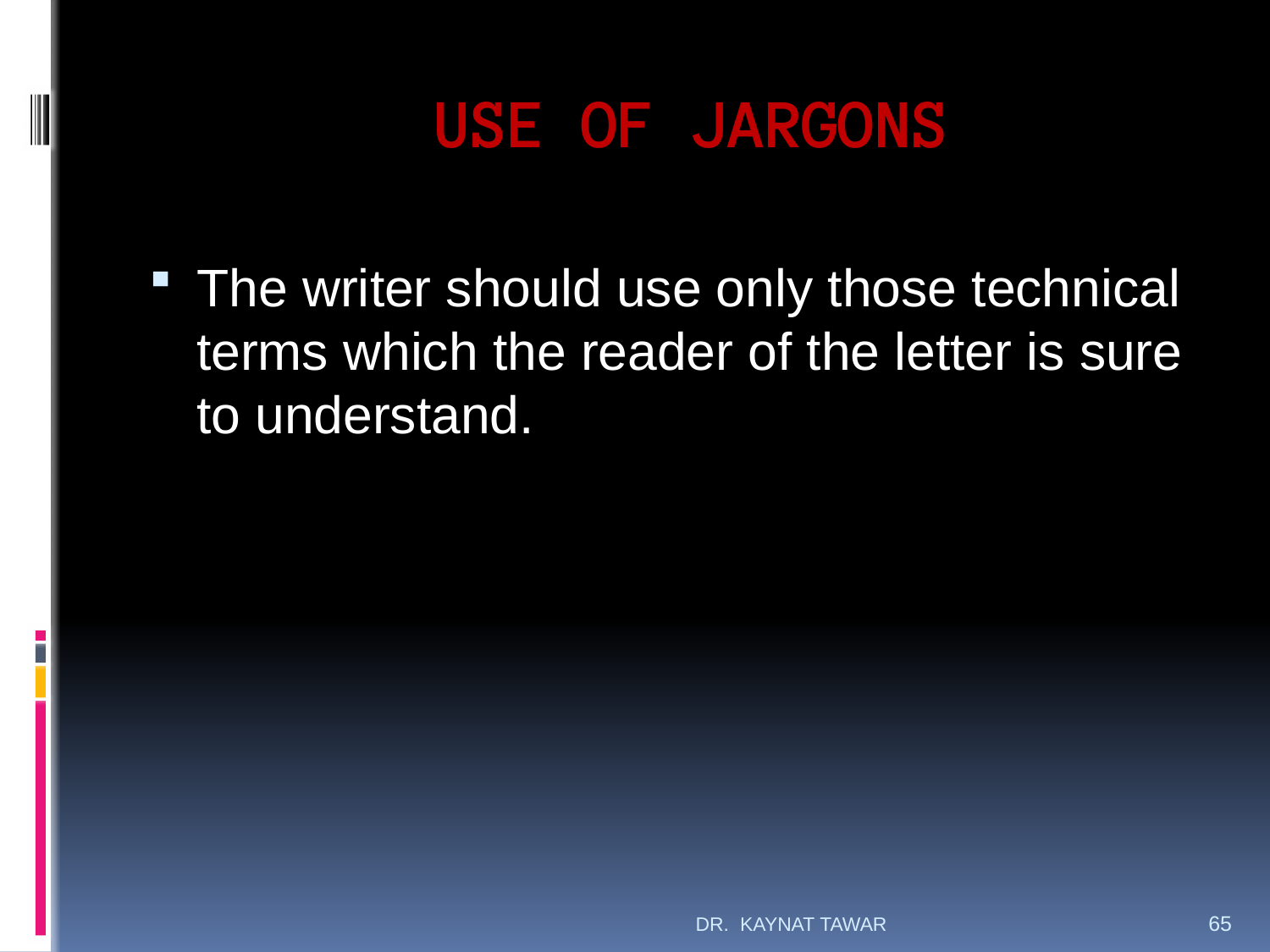

# USE OF JARGONS
The writer should use only those technical terms which the reader of the letter is sure to understand.
DR.  KAYNAT TAWAR
65